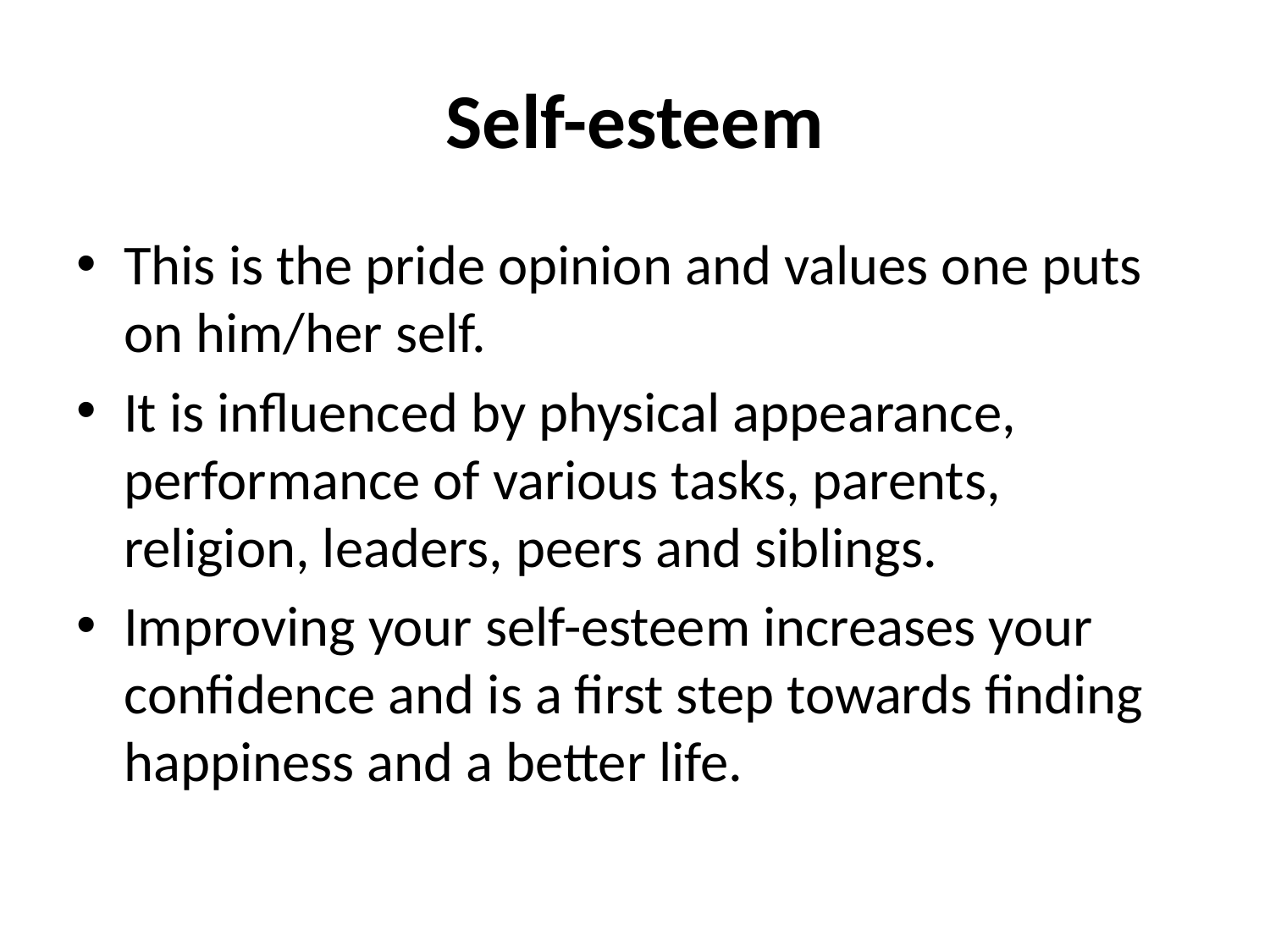

# Self-esteem
This is the pride opinion and values one puts on him/her self.
It is influenced by physical appearance, performance of various tasks, parents, religion, leaders, peers and siblings.
Improving your self-esteem increases your confidence and is a first step towards finding happiness and a better life.